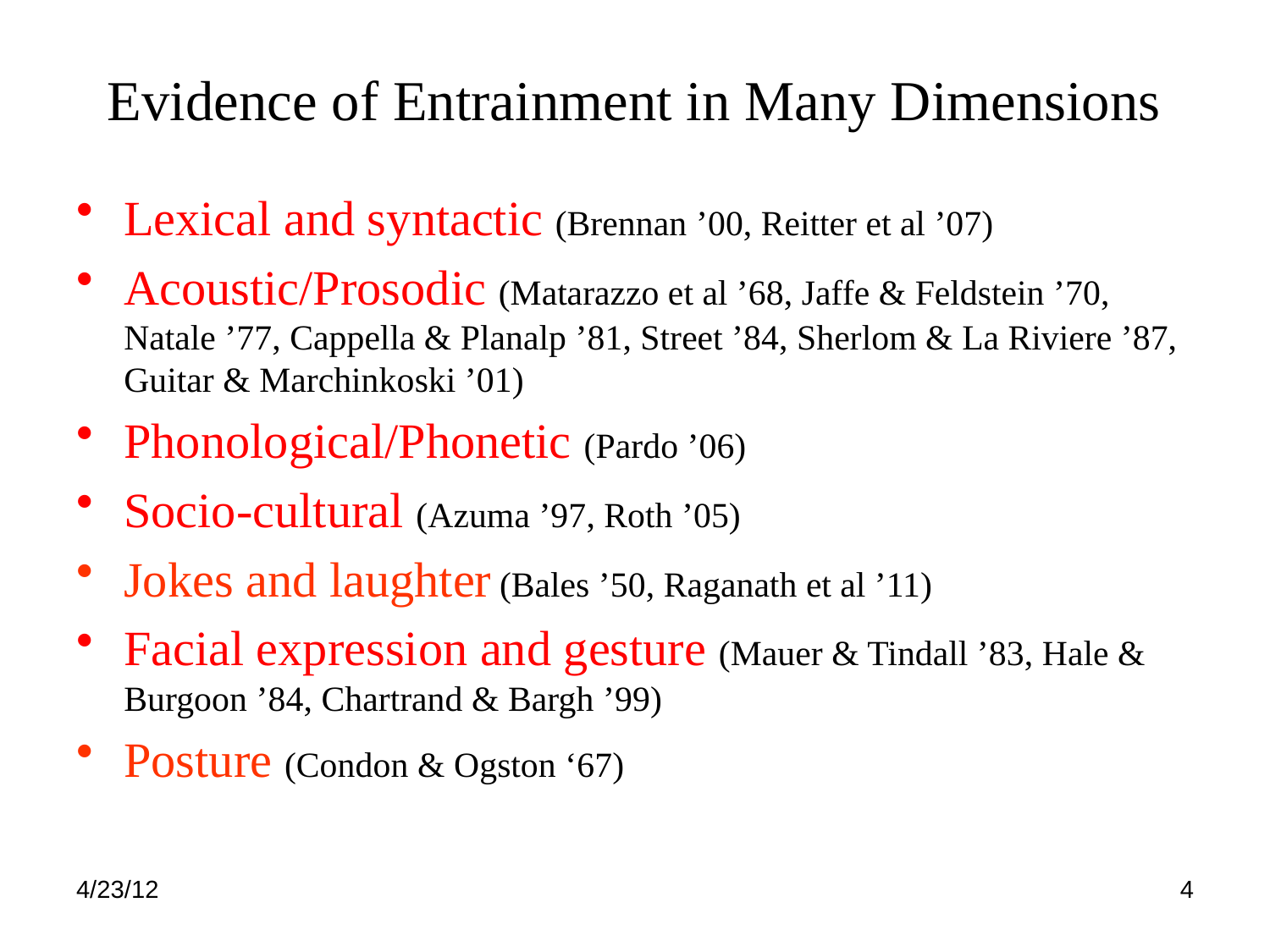

# Evidence of Entrainment in Many Dimensions
Lexical and syntactic (Brennan ’00, Reitter et al ’07)
Acoustic/Prosodic (Matarazzo et al ’68, Jaffe & Feldstein ’70, Natale ’77, Cappella & Planalp ’81, Street ’84, Sherlom & La Riviere ’87, Guitar & Marchinkoski ’01)
Phonological/Phonetic (Pardo ’06)
Socio-cultural (Azuma ’97, Roth ’05)
Jokes and laughter (Bales ’50, Raganath et al ’11)
Facial expression and gesture (Mauer & Tindall ’83, Hale & Burgoon ’84, Chartrand & Bargh ’99)
Posture (Condon & Ogston ‘67)
4/23/12
4